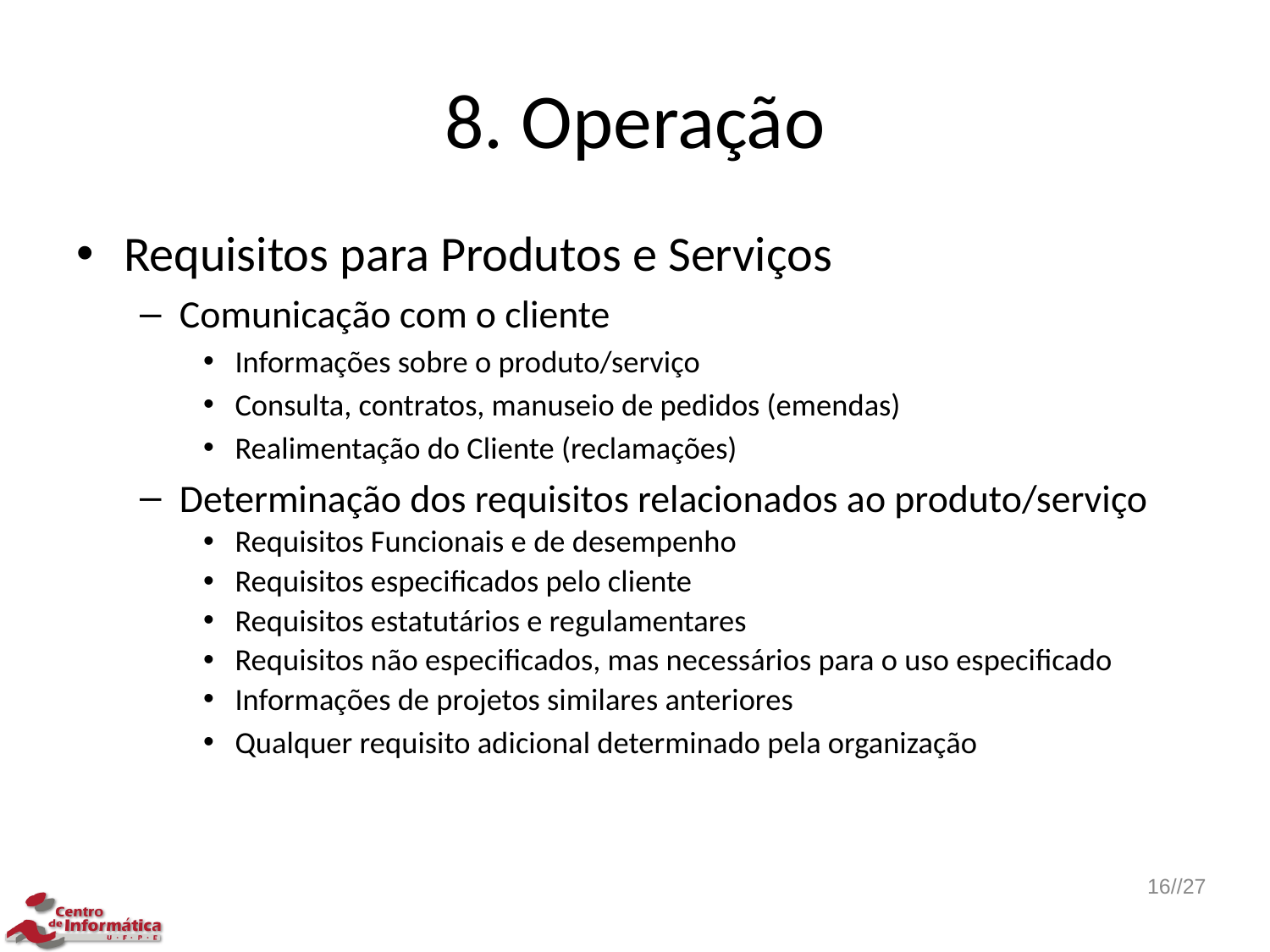

# 8. Operação
Requisitos para Produtos e Serviços
Comunicação com o cliente
Informações sobre o produto/serviço
Consulta, contratos, manuseio de pedidos (emendas)
Realimentação do Cliente (reclamações)
Determinação dos requisitos relacionados ao produto/serviço
Requisitos Funcionais e de desempenho
Requisitos especificados pelo cliente
Requisitos estatutários e regulamentares
Requisitos não especificados, mas necessários para o uso especificado
Informações de projetos similares anteriores
Qualquer requisito adicional determinado pela organização
16//27